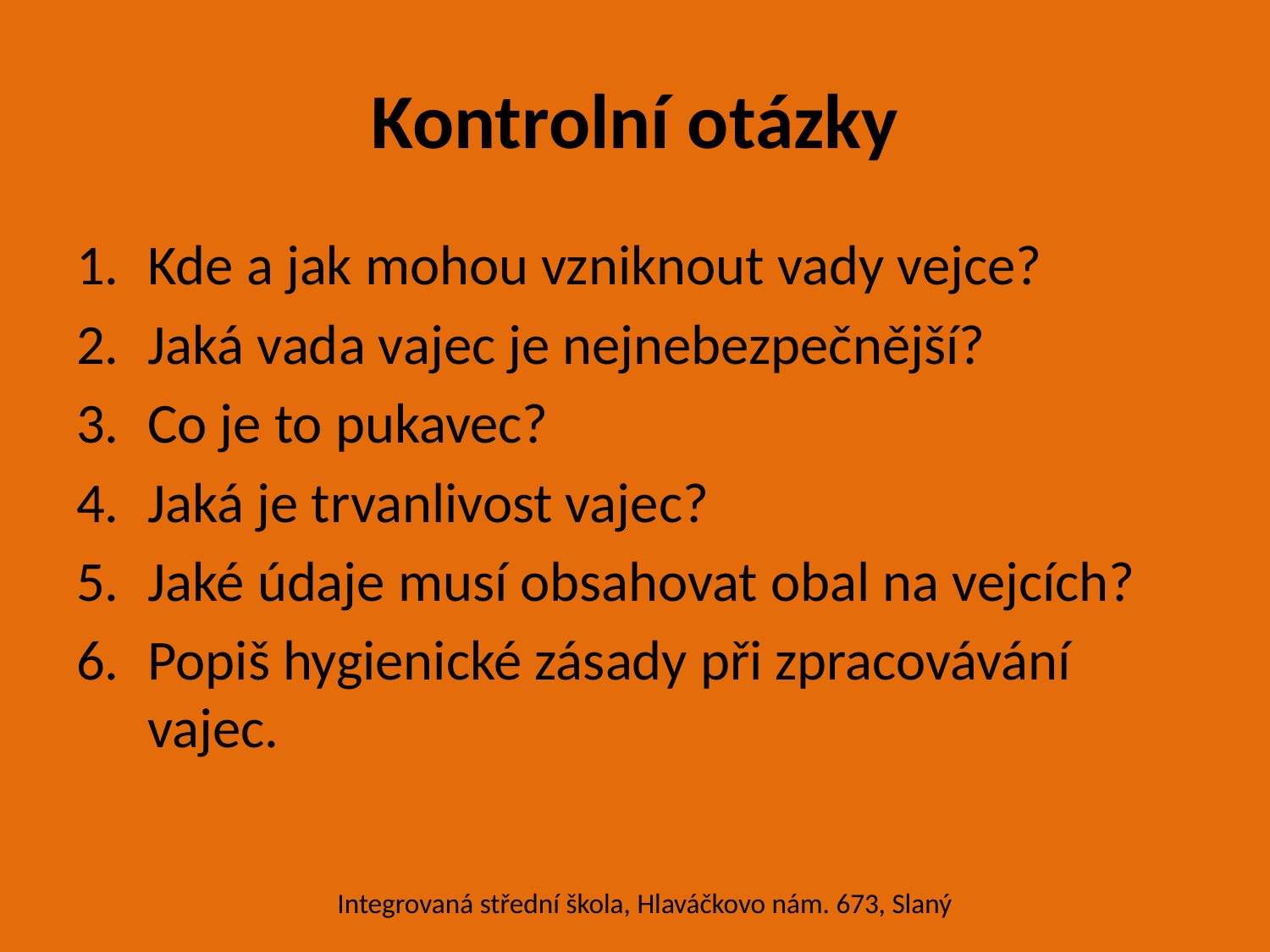

# Kontrolní otázky
Kde a jak mohou vzniknout vady vejce?
Jaká vada vajec je nejnebezpečnější?
Co je to pukavec?
Jaká je trvanlivost vajec?
Jaké údaje musí obsahovat obal na vejcích?
Popiš hygienické zásady při zpracovávání vajec.
Integrovaná střední škola, Hlaváčkovo nám. 673, Slaný